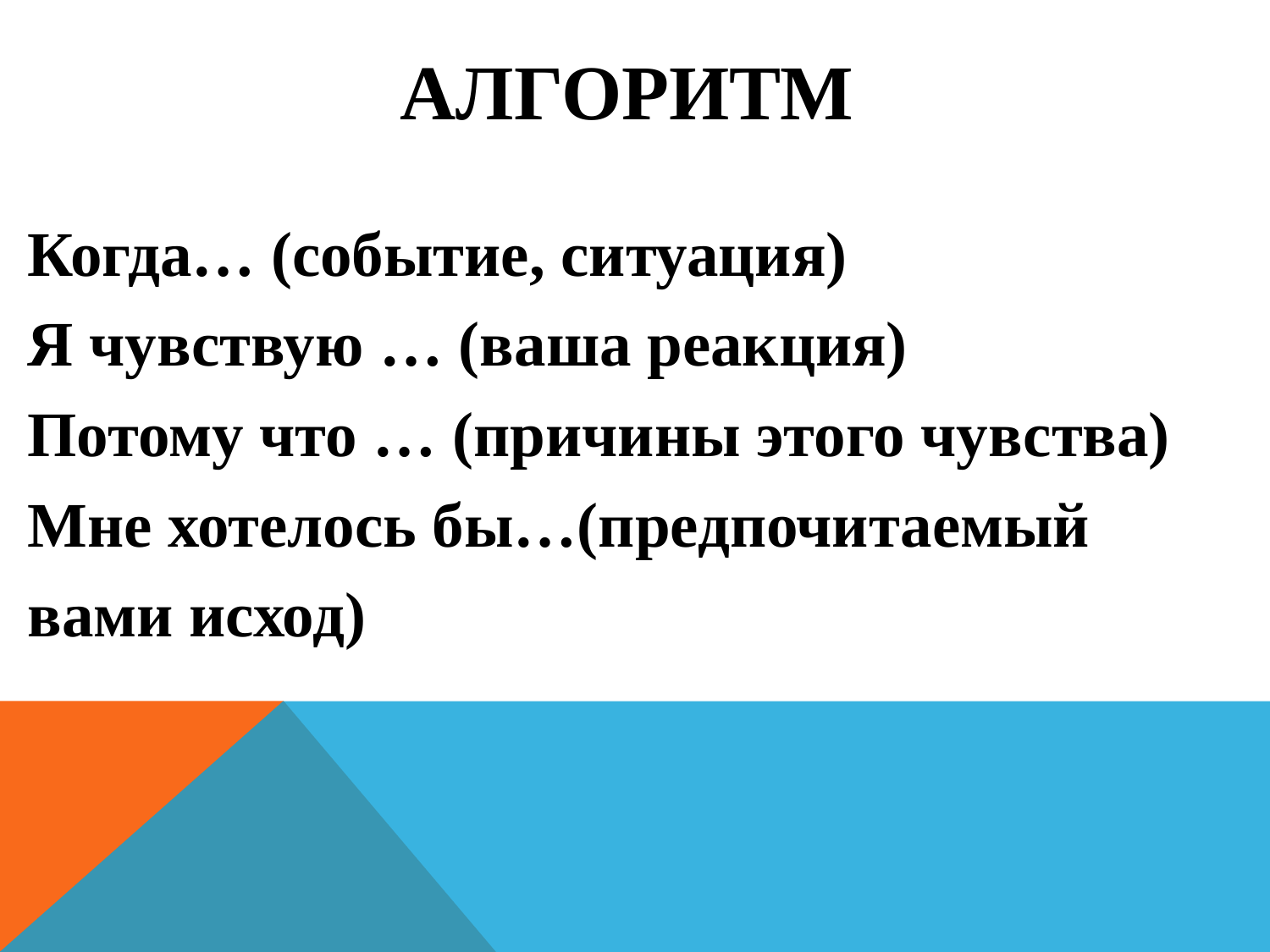

# Алгоритм
Когда… (событие, ситуация)
Я чувствую … (ваша реакция)
Потому что … (причины этого чувства)
Мне хотелось бы…(предпочитаемый
вами исход)